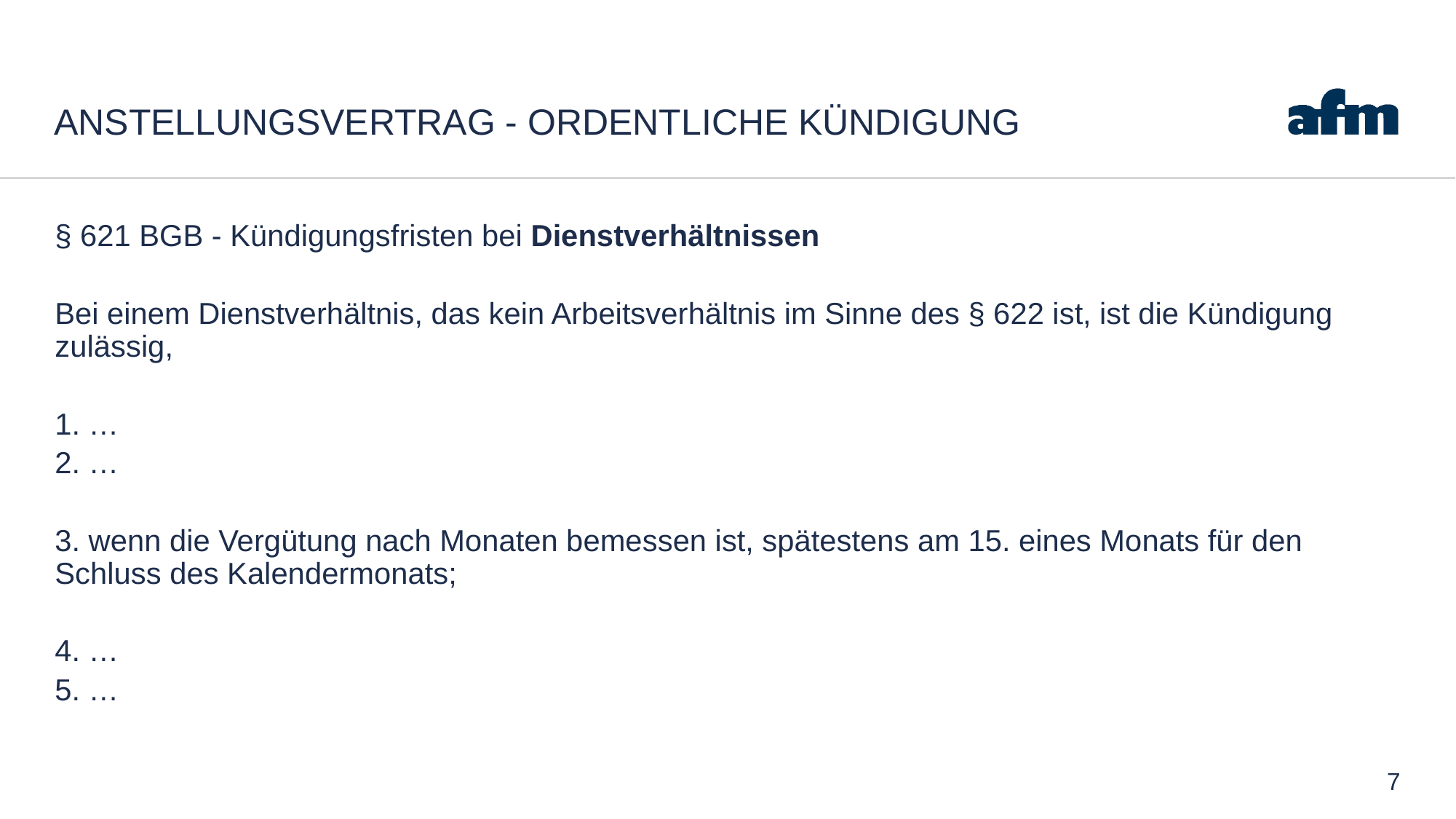

# Anstellungsvertrag - Ordentliche Kündigung
§ 621 BGB - Kündigungsfristen bei Dienstverhältnissen

Bei einem Dienstverhältnis, das kein Arbeitsverhältnis im Sinne des § 622 ist, ist die Kündigung zulässig,

1. …
2. …

3. wenn die Vergütung nach Monaten bemessen ist, spätestens am 15. eines Monats für den Schluss des Kalendermonats;

4. …
5. …
7